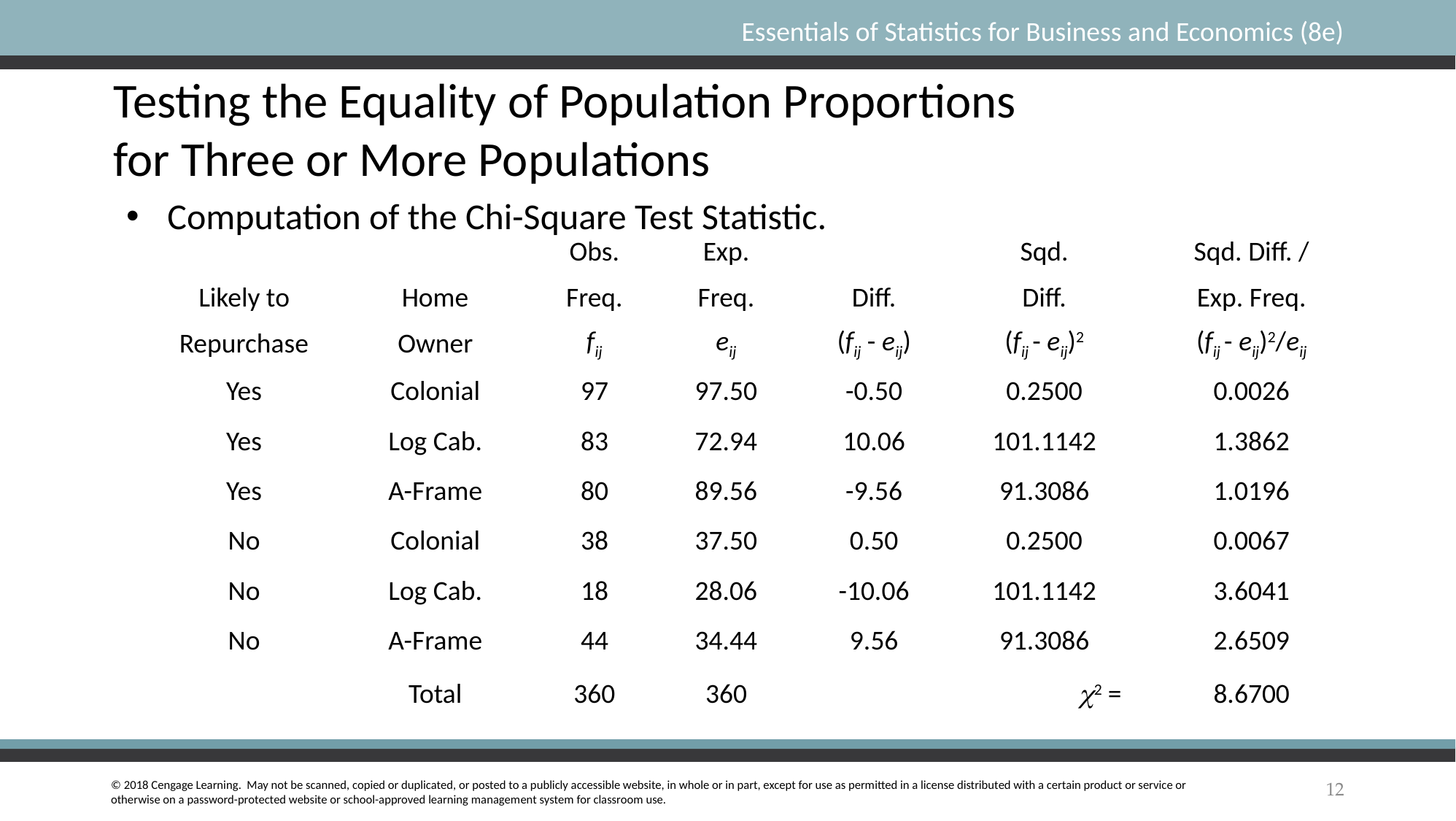

Testing the Equality of Population Proportions
for Three or More Populations
Computation of the Chi-Square Test Statistic.
|  |  | Obs. | Exp. |  | Sqd. | Sqd. Diff. / |
| --- | --- | --- | --- | --- | --- | --- |
| Likely to | Home | Freq. | Freq. | Diff. | Diff. | Exp. Freq. |
| Repurchase | Owner | fij | eij | (fij - eij) | (fij - eij)2 | (fij - eij)2/eij |
| Yes | Colonial | 97 | 97.50 | -0.50 | 0.2500 | 0.0026 |
| Yes | Log Cab. | 83 | 72.94 | 10.06 | 101.1142 | 1.3862 |
| Yes | A-Frame | 80 | 89.56 | -9.56 | 91.3086 | 1.0196 |
| No | Colonial | 38 | 37.50 | 0.50 | 0.2500 | 0.0067 |
| No | Log Cab. | 18 | 28.06 | -10.06 | 101.1142 | 3.6041 |
| No | A-Frame | 44 | 34.44 | 9.56 | 91.3086 | 2.6509 |
|  | Total | 360 | 360 |  | χ2 = | 8.6700 |
12